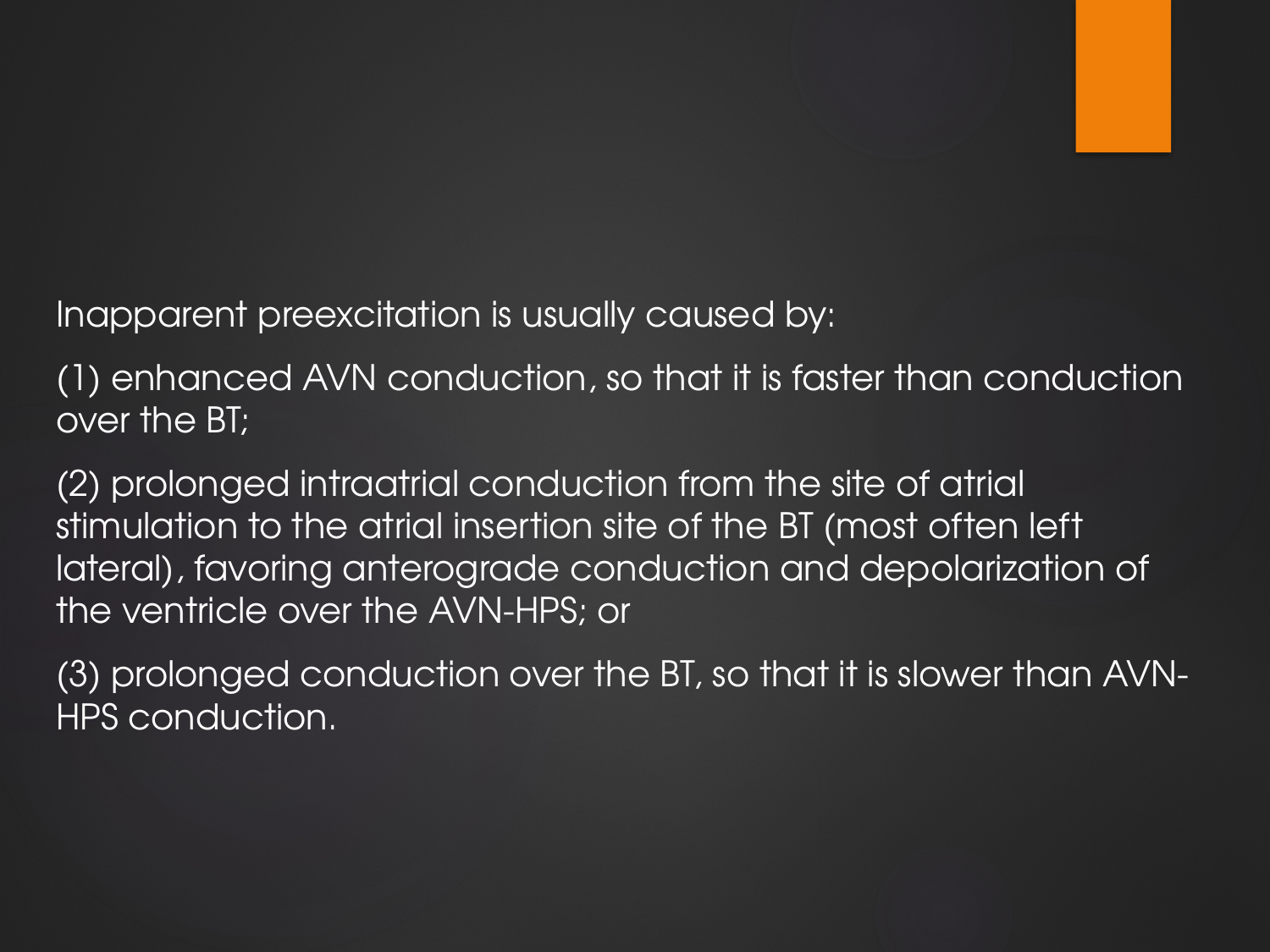

#
Inapparent preexcitation is usually caused by:
(1) enhanced AVN conduction, so that it is faster than conduction over the BT;
(2) prolonged intraatrial conduction from the site of atrial stimulation to the atrial insertion site of the BT (most often left lateral), favoring anterograde conduction and depolarization of the ventricle over the AVN-HPS; or
(3) prolonged conduction over the BT, so that it is slower than AVN-HPS conduction.